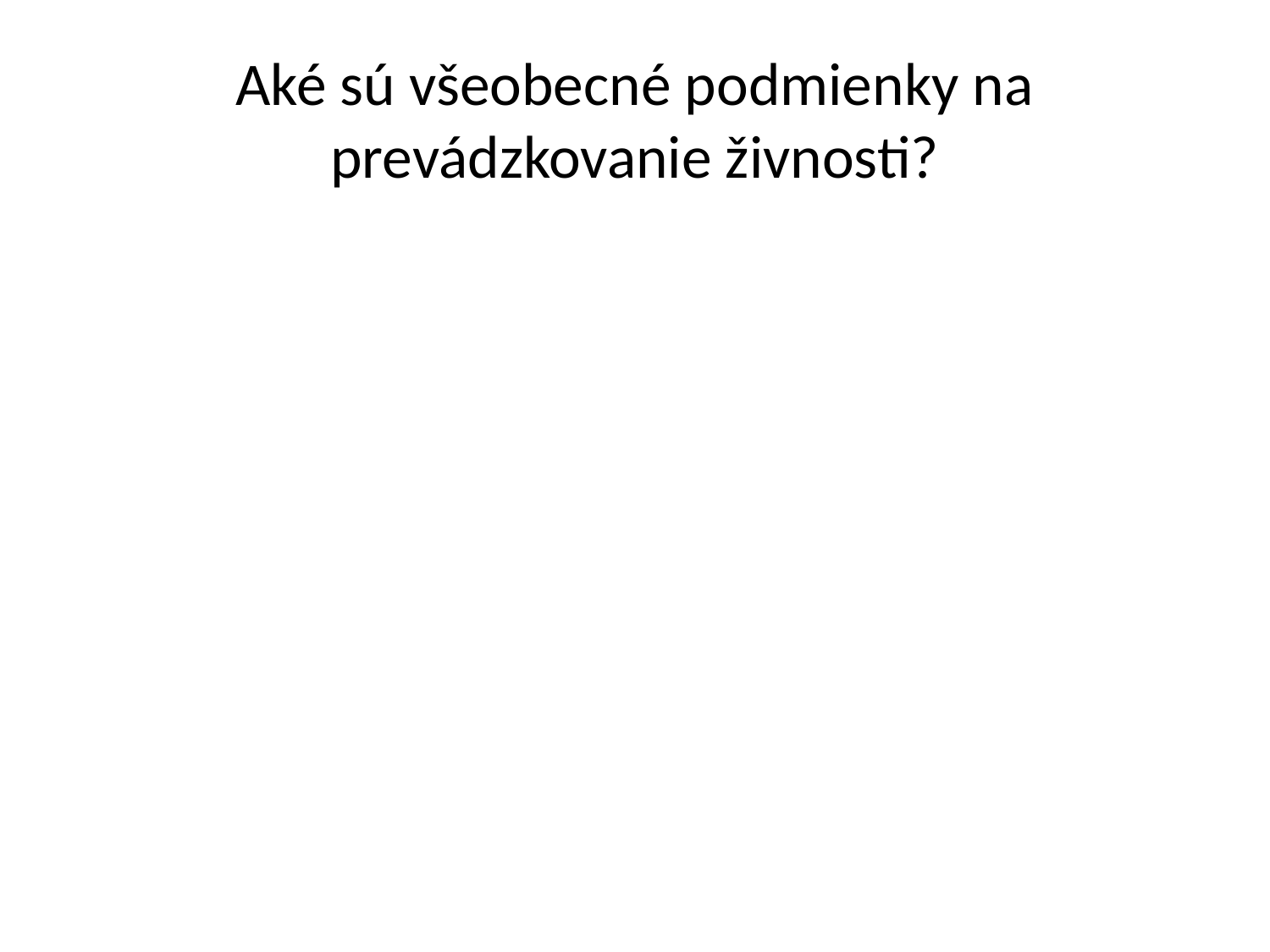

# Aké sú všeobecné podmienky na prevádzkovanie živnosti?